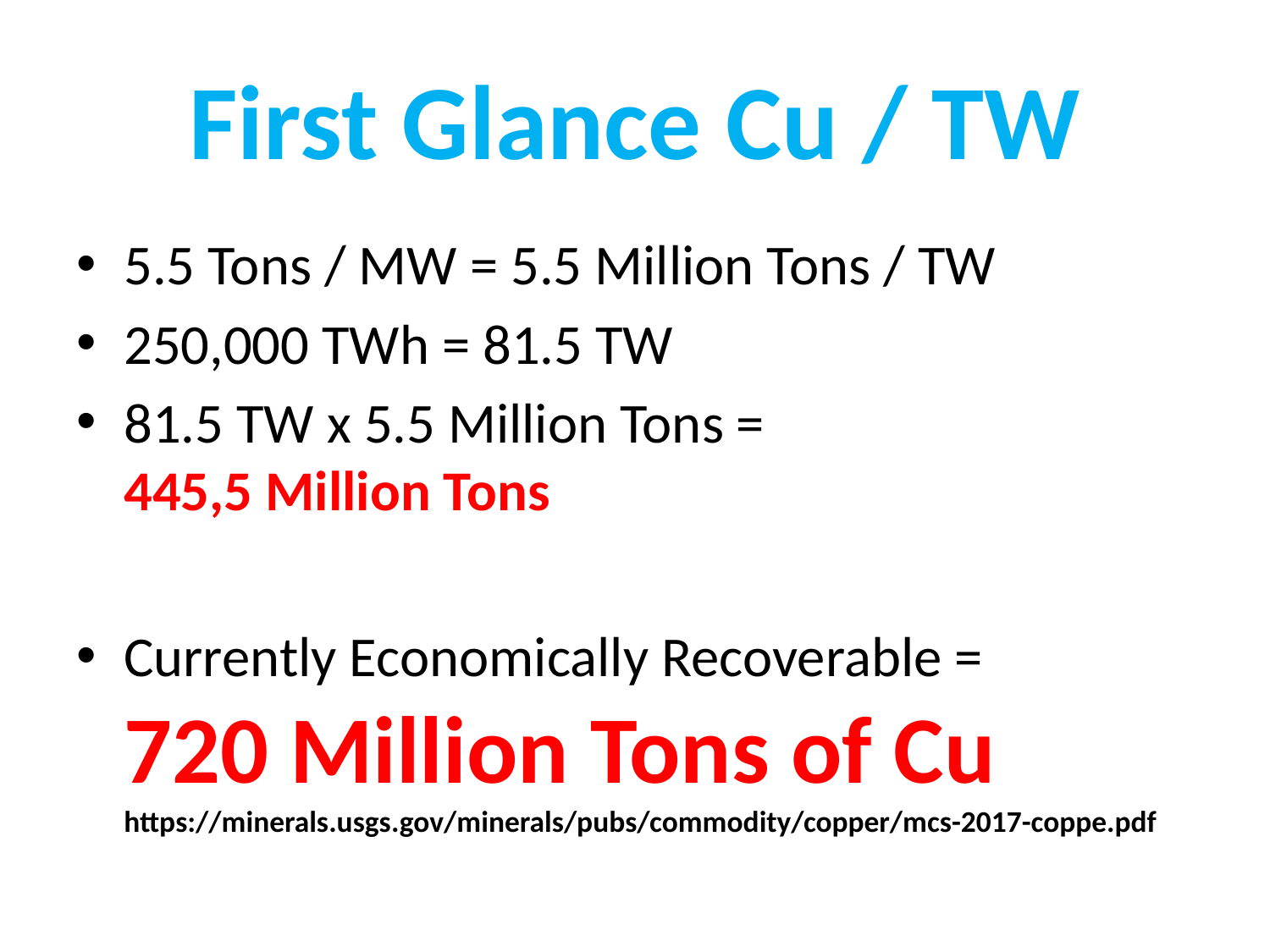

# First Glance Cu / TW
5.5 Tons / MW = 5.5 Million Tons / TW
250,000 TWh = 81.5 TW
81.5 TW x 5.5 Million Tons =
445,5 Million Tons

Currently Economically Recoverable =
720 Million Tons of Cu
https://minerals.usgs.gov/minerals/pubs/commodity/copper/mcs-2017-coppe.pdf